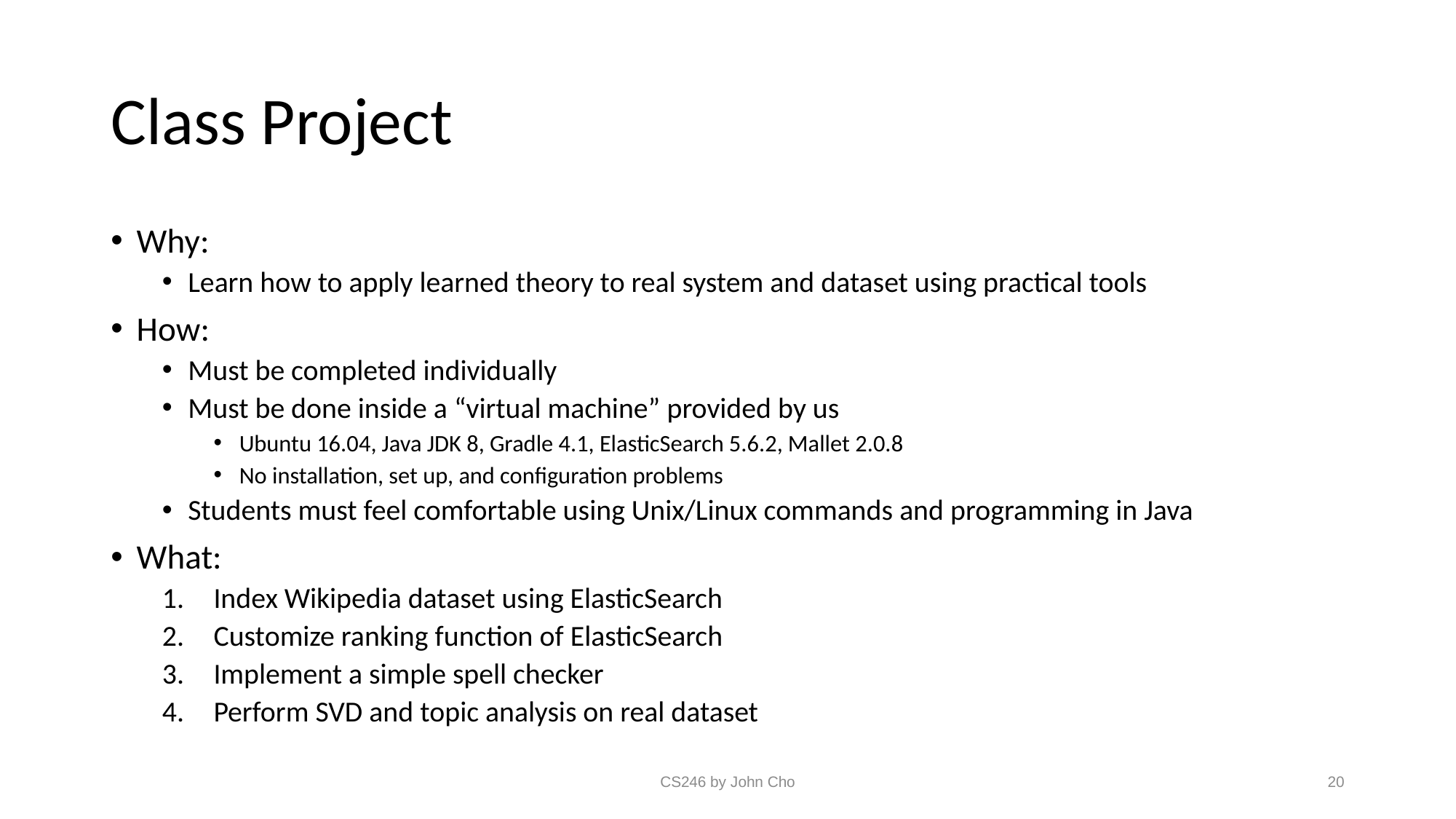

# Class Project
Why:
Learn how to apply learned theory to real system and dataset using practical tools
How:
Must be completed individually
Must be done inside a “virtual machine” provided by us
Ubuntu 16.04, Java JDK 8, Gradle 4.1, ElasticSearch 5.6.2, Mallet 2.0.8
No installation, set up, and configuration problems
Students must feel comfortable using Unix/Linux commands and programming in Java
What:
Index Wikipedia dataset using ElasticSearch
Customize ranking function of ElasticSearch
Implement a simple spell checker
Perform SVD and topic analysis on real dataset
CS246 by John Cho
20